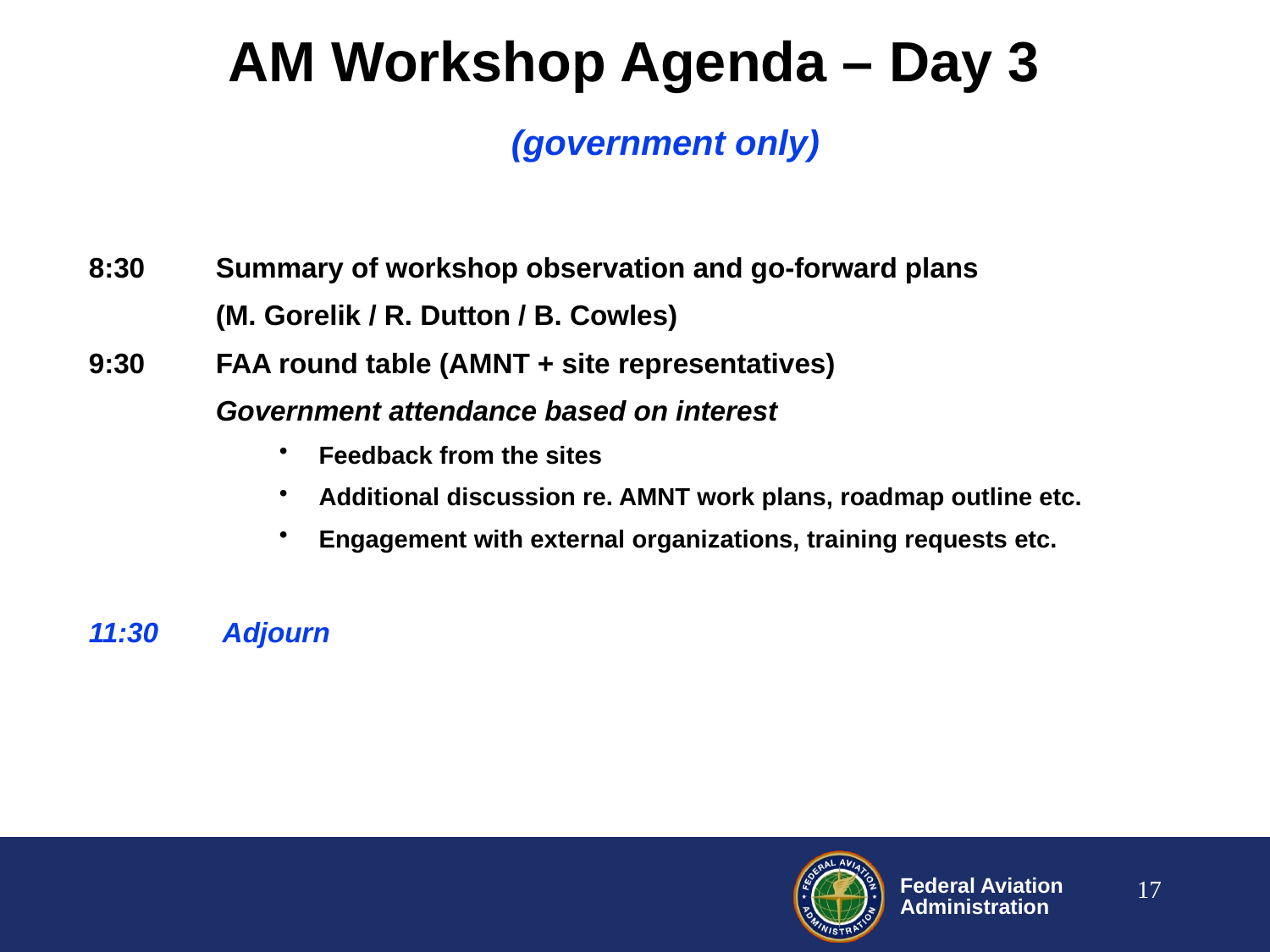

AM Workshop Agenda – Day 3
(government only)
8:30 	Summary of workshop observation and go-forward plans
	(M. Gorelik / R. Dutton / B. Cowles)
9:30 	FAA round table (AMNT + site representatives)
	Government attendance based on interest
Feedback from the sites
Additional discussion re. AMNT work plans, roadmap outline etc.
Engagement with external organizations, training requests etc.

11:30	 Adjourn
17